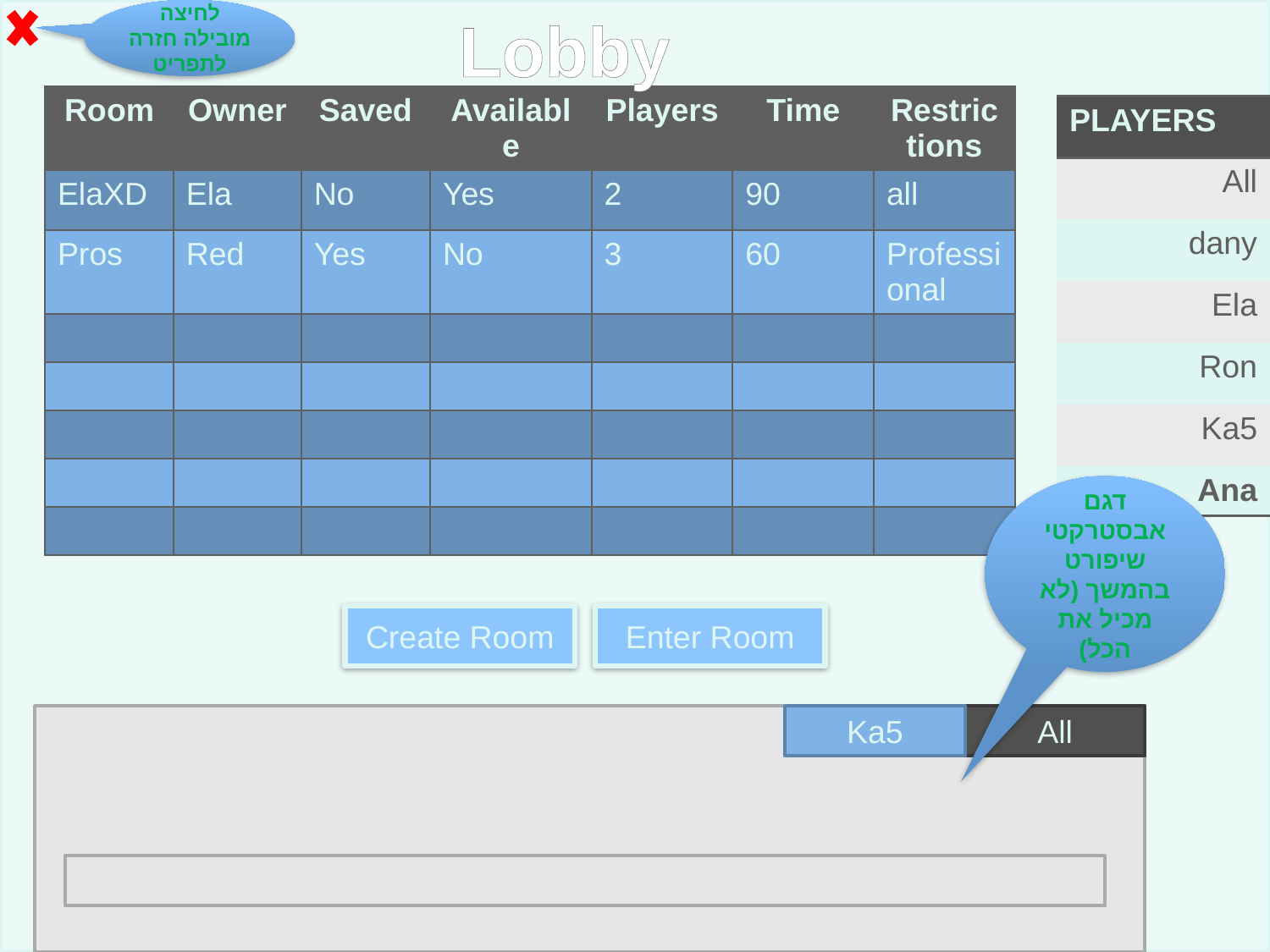

לחיצה מובילה חזרה לתפריט
Lobby
| Room | Owner | Saved | Available | Players | Time | Restrictions |
| --- | --- | --- | --- | --- | --- | --- |
| ElaXD | Ela | No | Yes | 2 | 90 | all |
| Pros | Red | Yes | No | 3 | 60 | Professional |
|  |  |  |  |  |  |  |
|  |  |  |  |  |  |  |
|  |  |  |  |  |  |  |
|  |  |  |  |  |  |  |
|  |  |  |  |  |  |  |
| PLAYERS |
| --- |
| All |
| dany |
| Ela |
| Ron |
| Ka5 |
| Ana |
דגם אבסטרקטי שיפורט בהמשך (לא מכיל את הכל)
Create Room
Enter Room

Ka5
All